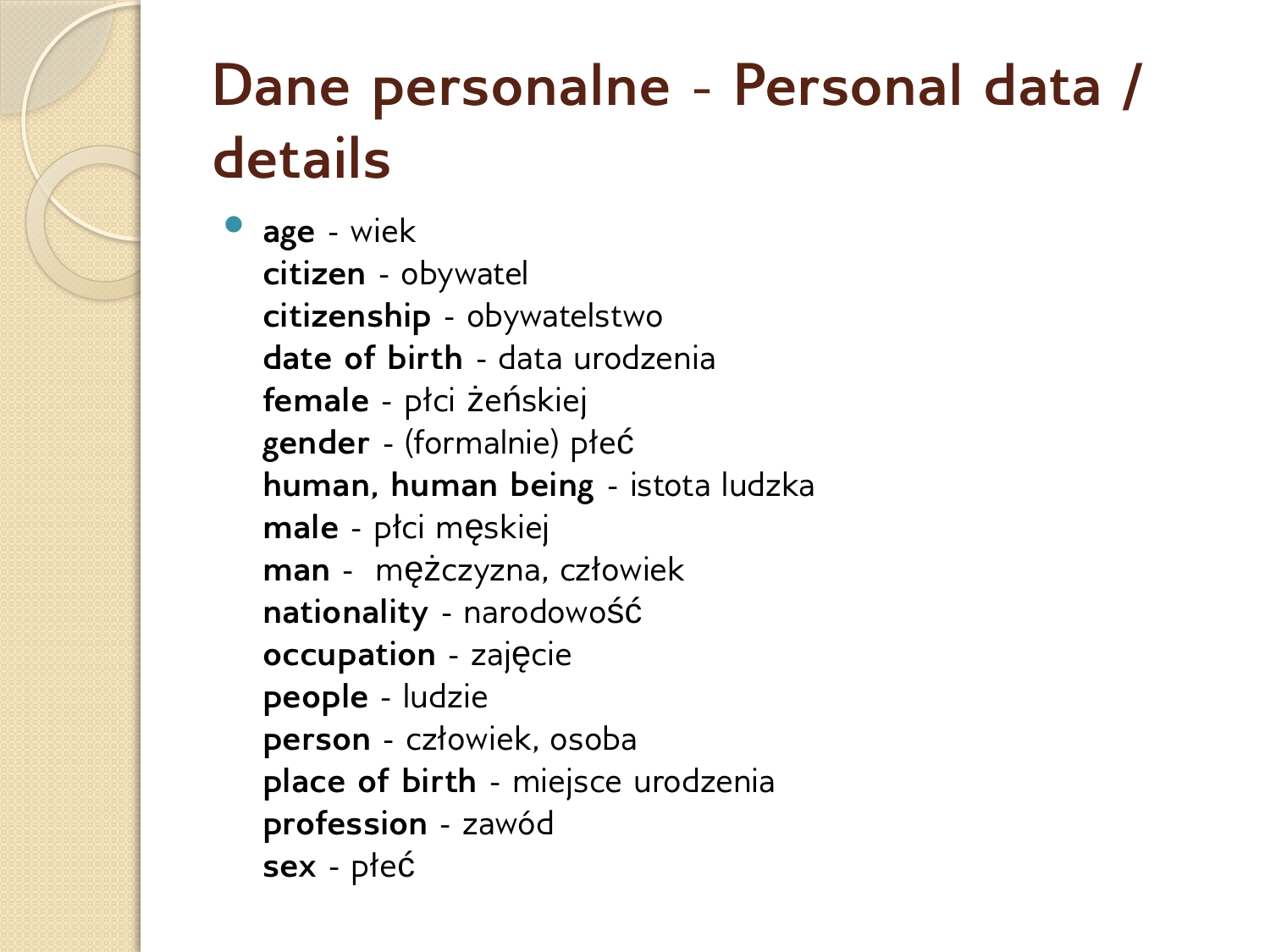

# Dane personalne - Personal data / details
age - wiek
citizen - obywatel
citizenship - obywatelstwo
date of birth - data urodzenia
female - płci żeńskiej
gender - (formalnie) płeć 
human, human being - istota ludzka
male - płci męskiej 
man -  mężczyzna, człowiek
nationality - narodowość
occupation - zajęcie
people - ludzie 
person - człowiek, osoba 
place of birth - miejsce urodzenia
profession - zawód
sex - płeć